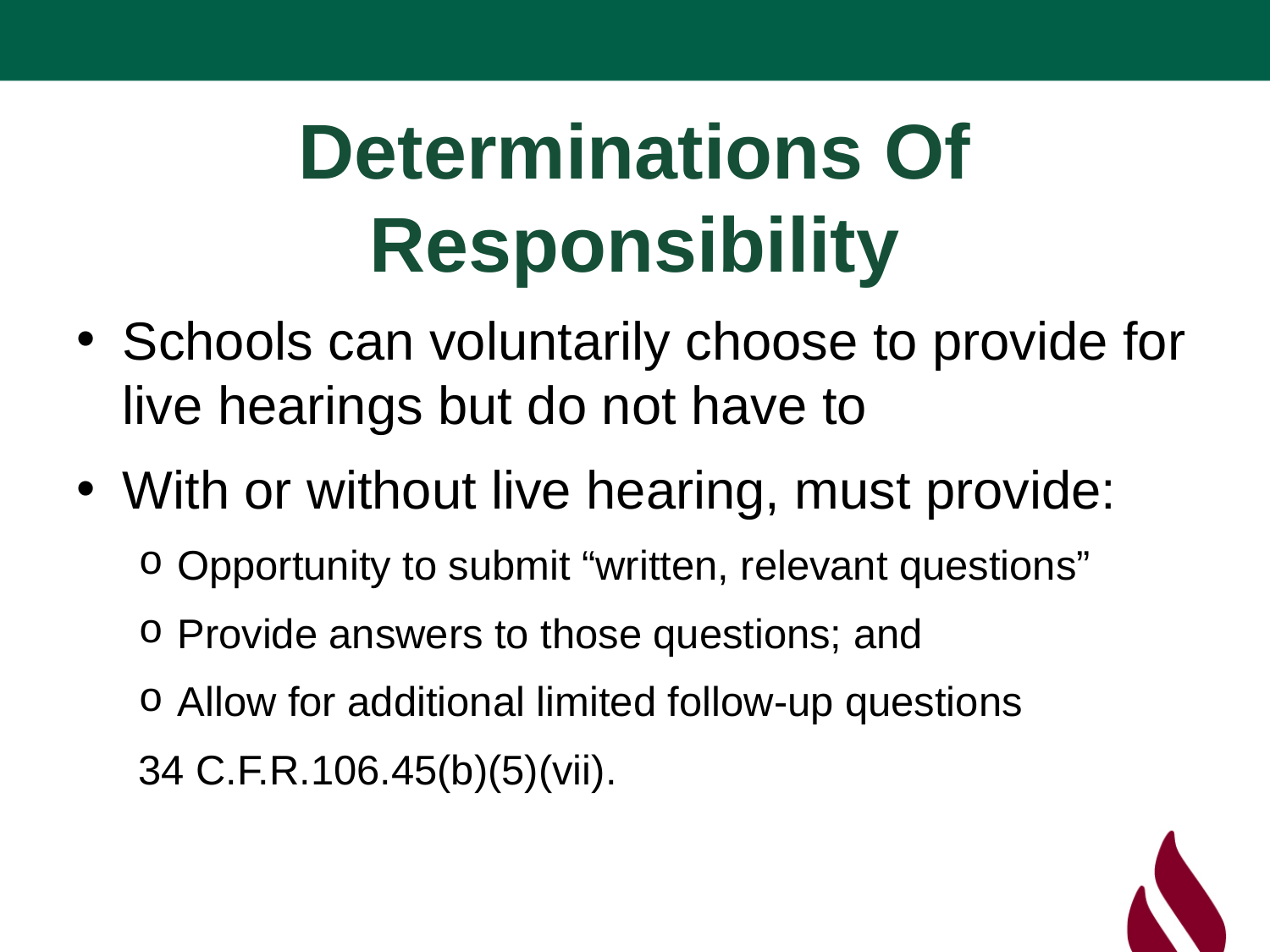

# Determinations Of Responsibility
Schools can voluntarily choose to provide for live hearings but do not have to
With or without live hearing, must provide:
Opportunity to submit “written, relevant questions”
Provide answers to those questions; and
Allow for additional limited follow-up questions
								34 C.F.R.106.45(b)(5)(vii).